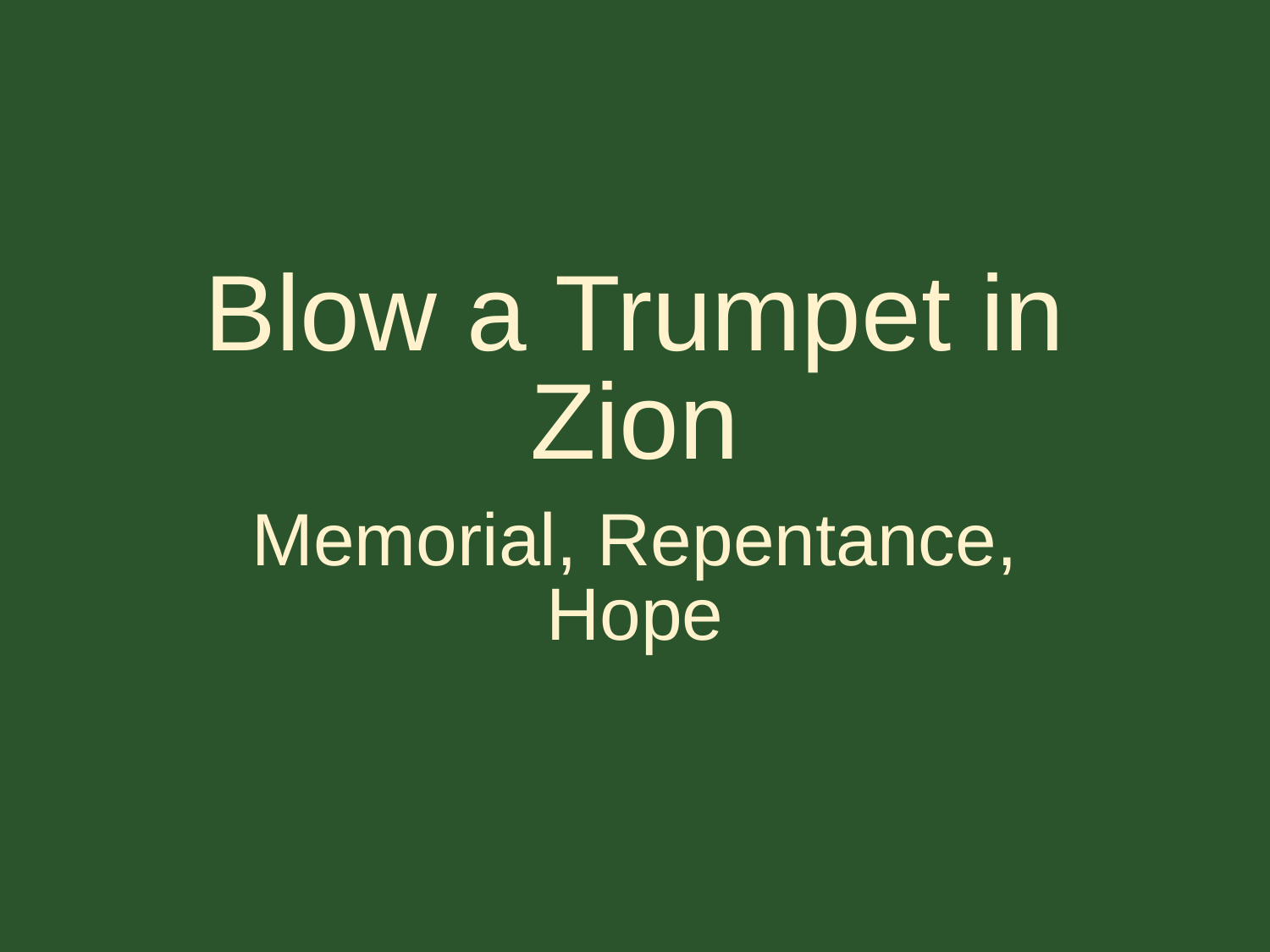

# Blow a Trumpet in Zion
Memorial, Repentance, Hope